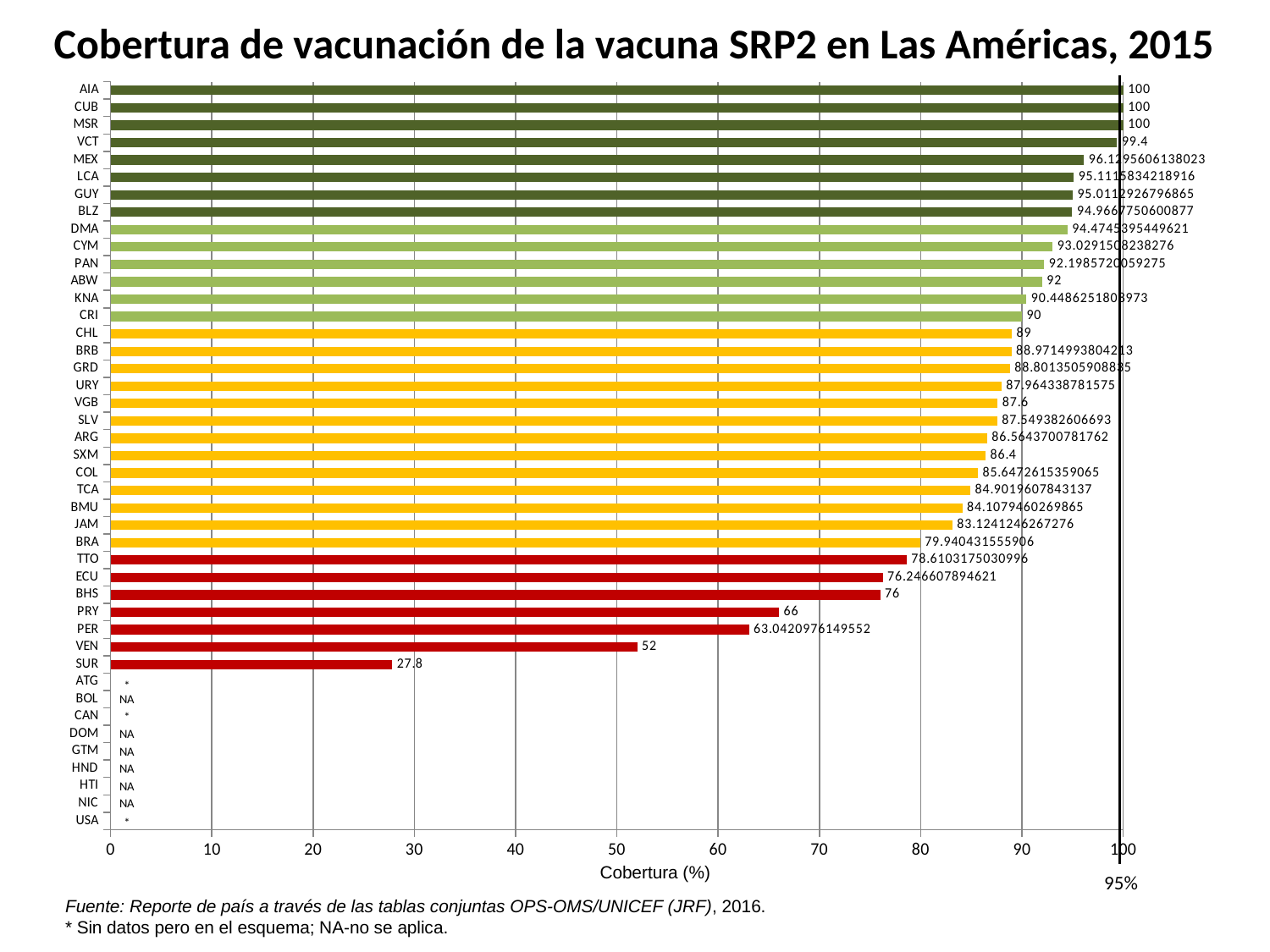

# Cobertura de vacunación de la vacuna SRP2 en Las Américas, 2015

### Chart

| Category | MMR2-2015 |
|---|---|
| USA | None |
| NIC | None |
| HTI | None |
| HND | None |
| GTM | None |
| DOM | None |
| CAN | None |
| BOL | None |
| ATG | None |
| SUR | 27.8 |
| VEN | 52.0 |
| PER | 63.0420976149552 |
| PRY | 66.0 |
| BHS | 76.0 |
| ECU | 76.246607894621 |
| TTO | 78.6103175030996 |
| BRA | 79.940431555906 |
| JAM | 83.1241246267276 |
| BMU | 84.1079460269865 |
| TCA | 84.9019607843137 |
| COL | 85.6472615359065 |
| SXM | 86.4 |
| ARG | 86.5643700781762 |
| SLV | 87.549382606693 |
| VGB | 87.6 |
| URY | 87.964338781575 |
| GRD | 88.8013505908835 |
| BRB | 88.9714993804213 |
| CHL | 89.0 |
| CRI | 90.0 |
| KNA | 90.4486251808973 |
| ABW | 92.0 |
| PAN | 92.1985720059275 |
| CYM | 93.0291508238276 |
| DMA | 94.4745395449621 |
| BLZ | 94.9667750600877 |
| GUY | 95.0112926796865 |
| LCA | 95.1115834218916 |
| MEX | 96.1295606138023 |
| VCT | 99.4 |
| MSR | 100.0 |
| CUB | 100.0 |
| AIA | 100.0 |
*
NA
*
NA
NA
NA
NA
NA
*
Cobertura (%)
95%
Fuente: Reporte de país a través de las tablas conjuntas OPS-OMS/UNICEF (JRF), 2016.
* Sin datos pero en el esquema; NA-no se aplica.